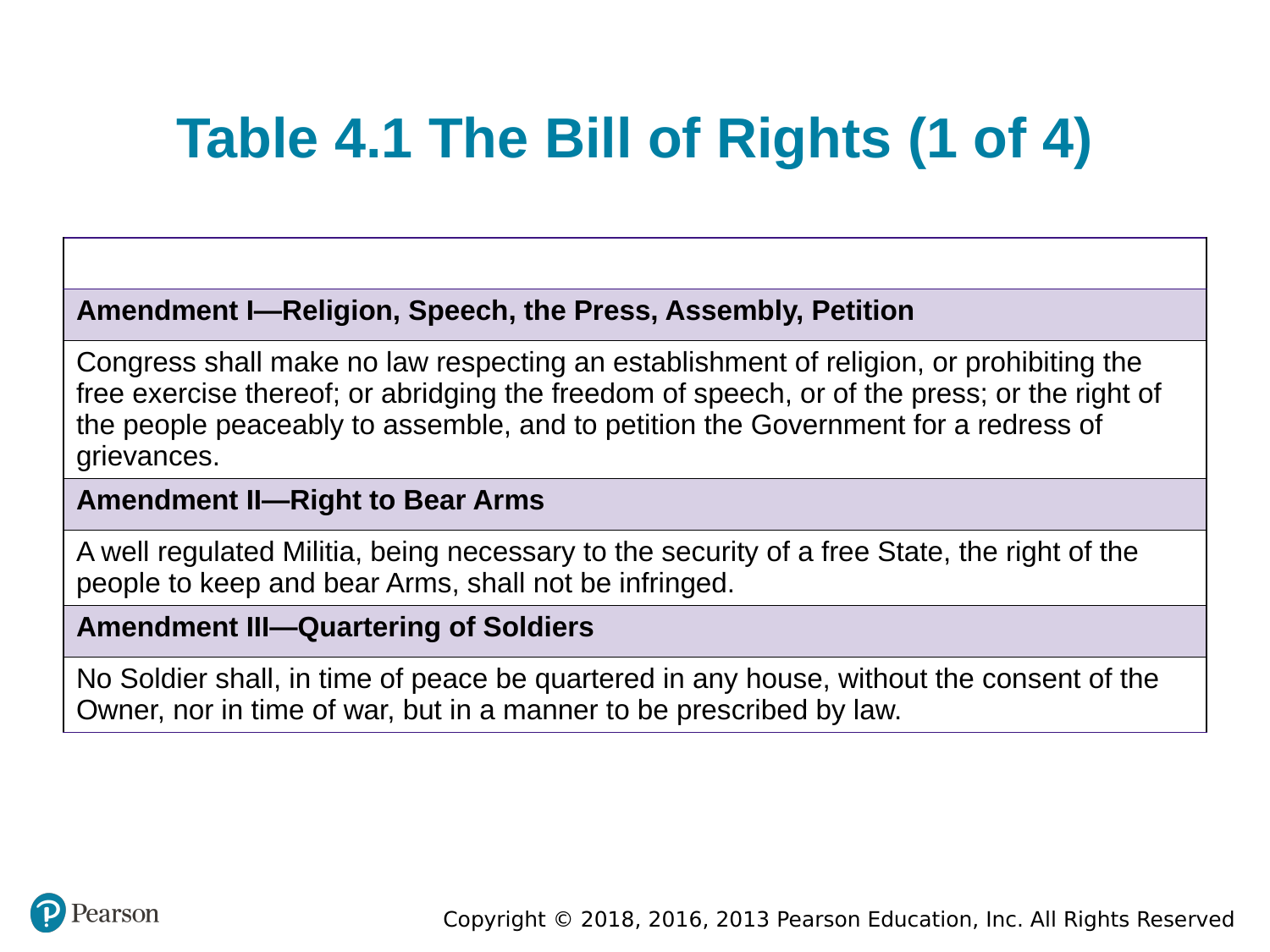

# Table 4.1 The Bill of Rights (1 of 4)
|  |
| --- |
| Amendment I—Religion, Speech, the Press, Assembly, Petition |
| Congress shall make no law respecting an establishment of religion, or prohibiting the free exercise thereof; or abridging the freedom of speech, or of the press; or the right of the people peaceably to assemble, and to petition the Government for a redress of grievances. |
| Amendment II—Right to Bear Arms |
| A well regulated Militia, being necessary to the security of a free State, the right of the people to keep and bear Arms, shall not be infringed. |
| Amendment III—Quartering of Soldiers |
| No Soldier shall, in time of peace be quartered in any house, without the consent of the Owner, nor in time of war, but in a manner to be prescribed by law. |